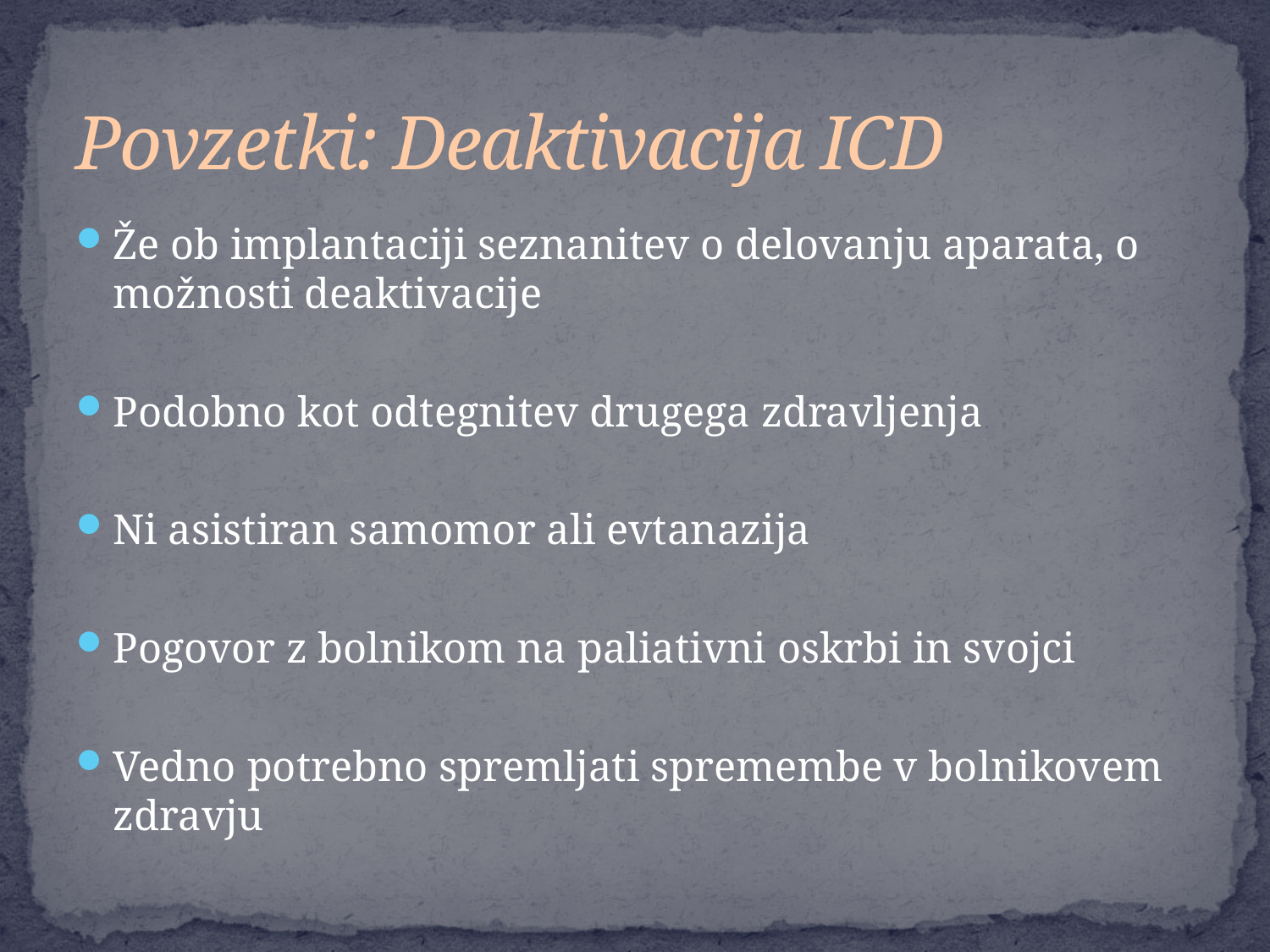

# Povzetki: Deaktivacija ICD
Že ob implantaciji seznanitev o delovanju aparata, o možnosti deaktivacije

Podobno kot odtegnitev drugega zdravljenja

Ni asistiran samomor ali evtanazija

Pogovor z bolnikom na paliativni oskrbi in svojci

Vedno potrebno spremljati spremembe v bolnikovem zdravju